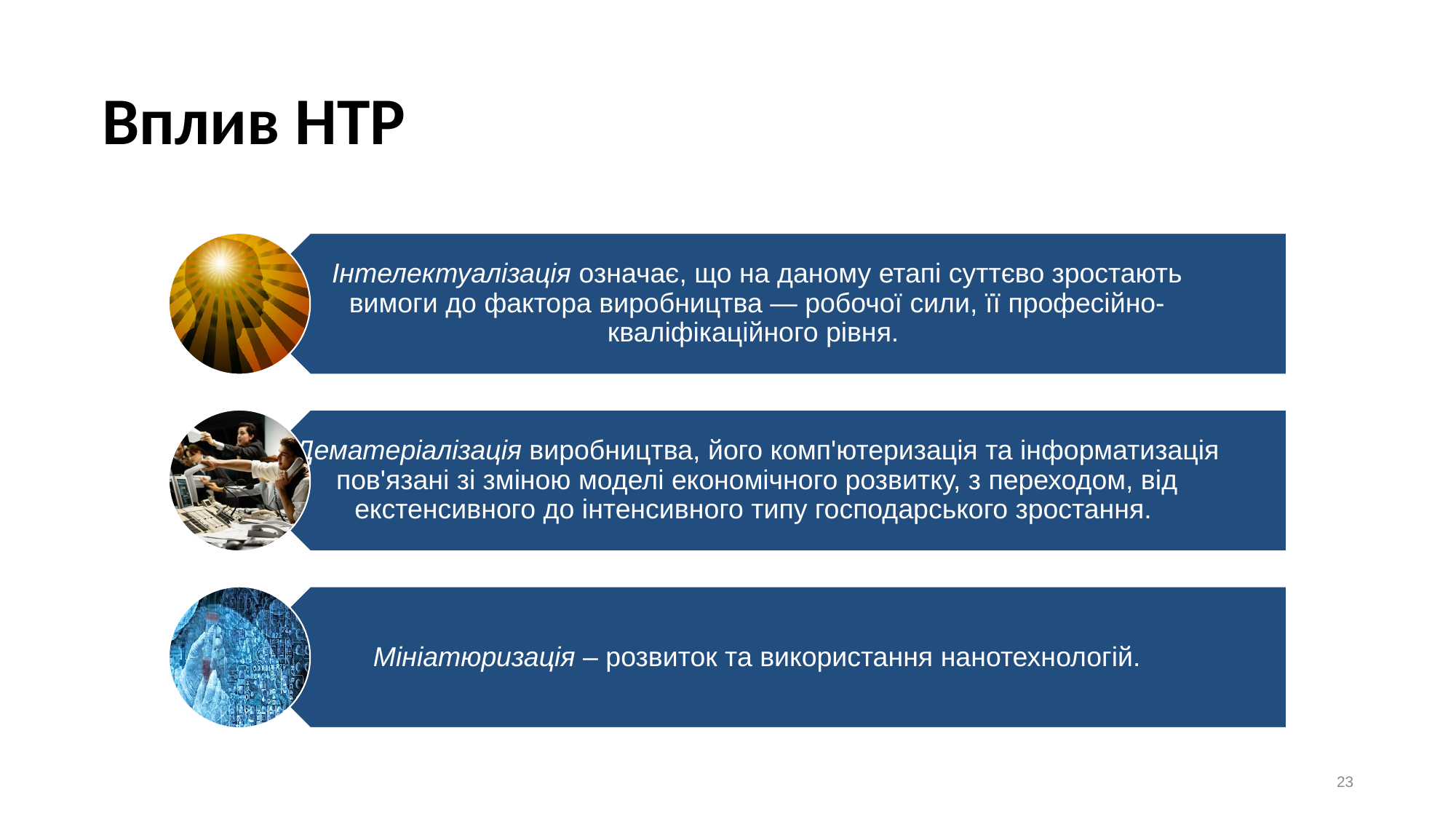

# Вплив НТР
Інтелектуалізація означає, що на даному етапі суттєво зростають вимоги до фактора виробництва — робочої сили, її професійно-кваліфікаційного рівня.
Дематеріалізація виробництва, його комп'ютеризація та інформатизація пов'язані зі зміною моделі економічного розвитку, з переходом, від екстенсивного до інтенсивного типу господарського зростання.
Мініатюризація – розвиток та використання нанотехнологій.
23